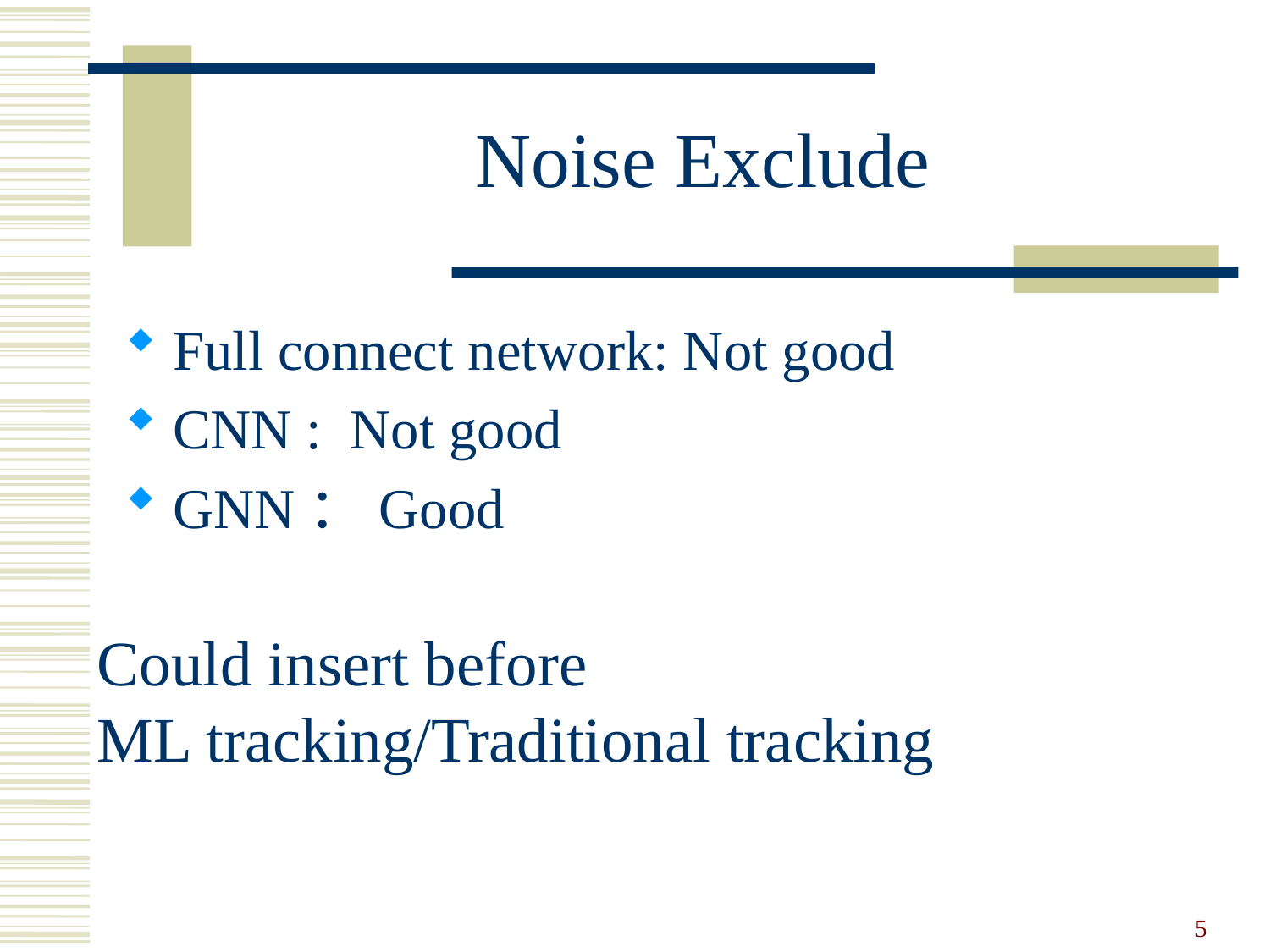

# Noise Exclude
Full connect network: Not good
CNN :  Not good
GNN：Good
Could insert before
ML tracking/Traditional tracking
5